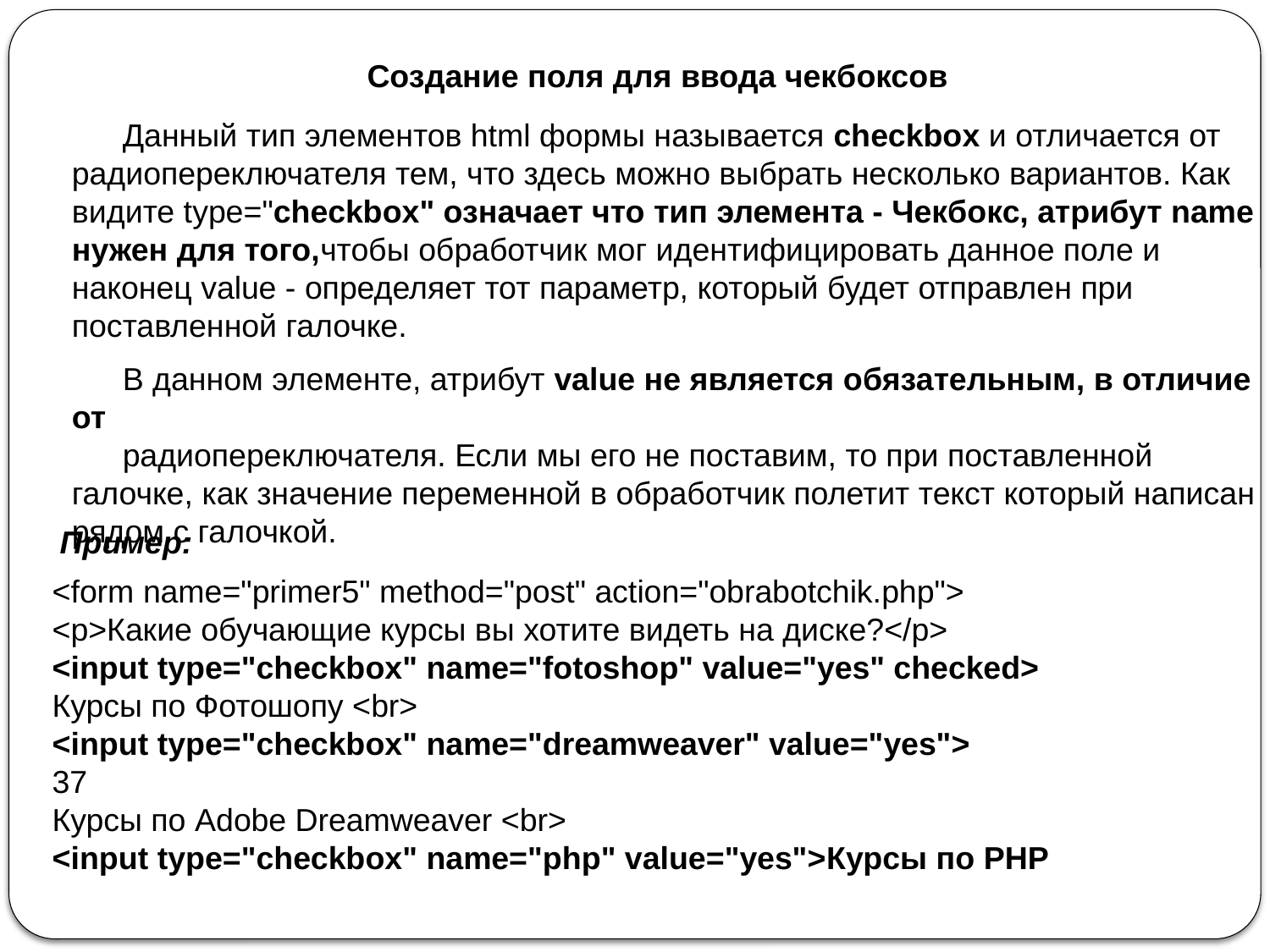

Создание поля для ввода чекбоксов
Данный тип элементов html формы называется checkbox и отличается от радиопереключателя тем, что здесь можно выбрать несколько вариантов. Как видите type="checkbox" означает что тип элемента - Чекбокс, атрибут name нужен для того,чтобы обработчик мог идентифицировать данное поле и наконец value - определяет тот параметр, который будет отправлен при поставленной галочке.

В данном элементе, атрибут value не является обязательным, в отличие от
радиопереключателя. Если мы его не поставим, то при поставленной галочке, как значение переменной в обработчик полетит текст который написан рядом с галочкой.
Пример:
<form name="primer5" method="post" action="obrabotchik.php">
<p>Какие обучающие курсы вы хотите видеть на диске?</p>
<input type="checkbox" name="fotoshop" value="yes" checked>
Курсы по Фотошопу <br>
<input type="checkbox" name="dreamweaver" value="yes">
37
Курсы по Adobe Dreamweaver <br>
<input type="checkbox" name="php" value="yes">Курсы по PHP